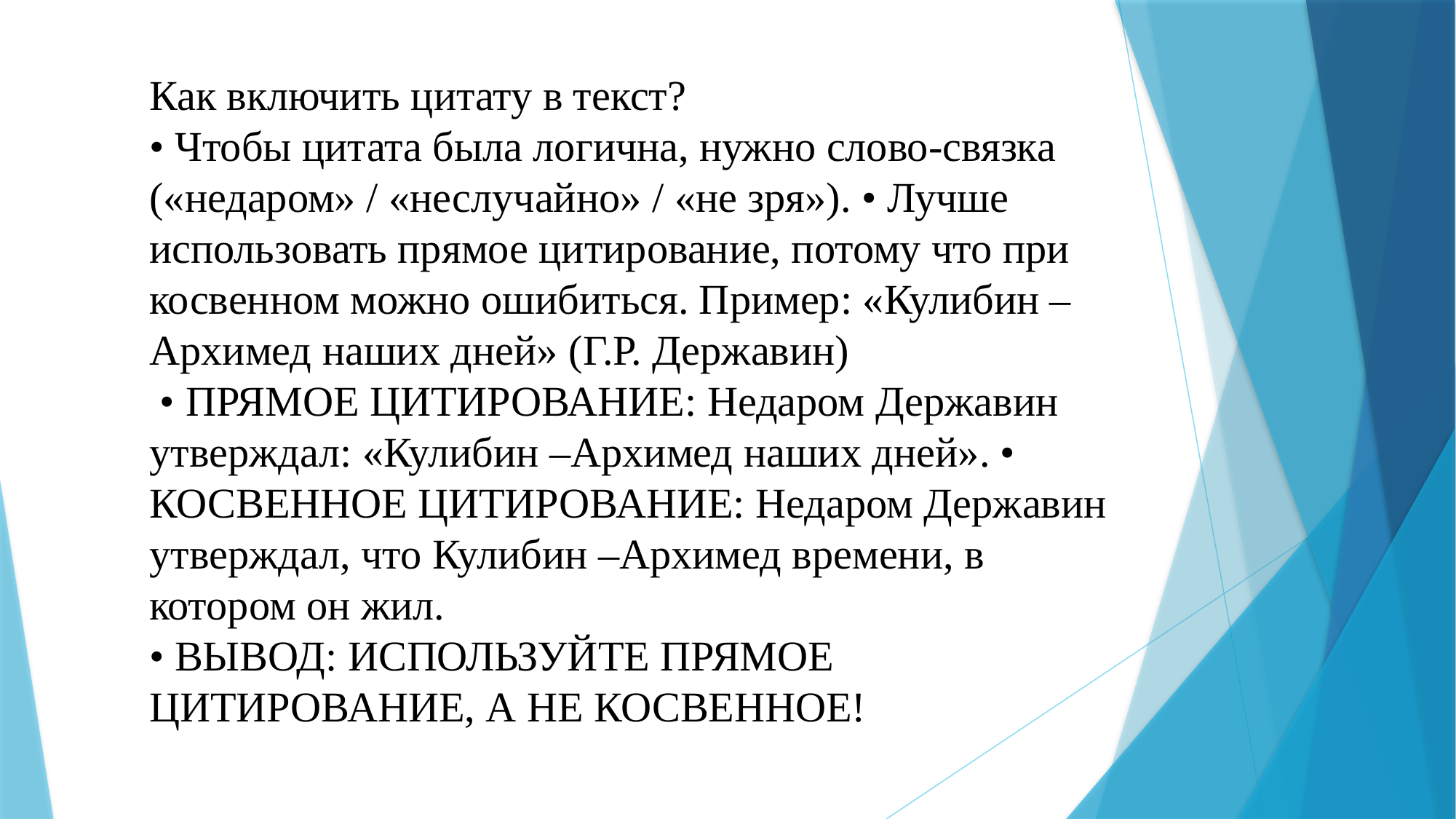

Как включить цитату в текст?
• Чтобы цитата была логична, нужно слово-связка («недаром» / «неслучайно» / «не зря»). • Лучше использовать прямое цитирование, потому что при косвенном можно ошибиться. Пример: «Кулибин –Архимед наших дней» (Г.Р. Державин)
 • ПРЯМОЕ ЦИТИРОВАНИЕ: Недаром Державин утверждал: «Кулибин –Архимед наших дней». • КОСВЕННОЕ ЦИТИРОВАНИЕ: Недаром Державин утверждал, что Кулибин –Архимед времени, в котором он жил.
• ВЫВОД: ИСПОЛЬЗУЙТЕ ПРЯМОЕ ЦИТИРОВАНИЕ, А НЕ КОСВЕННОЕ!